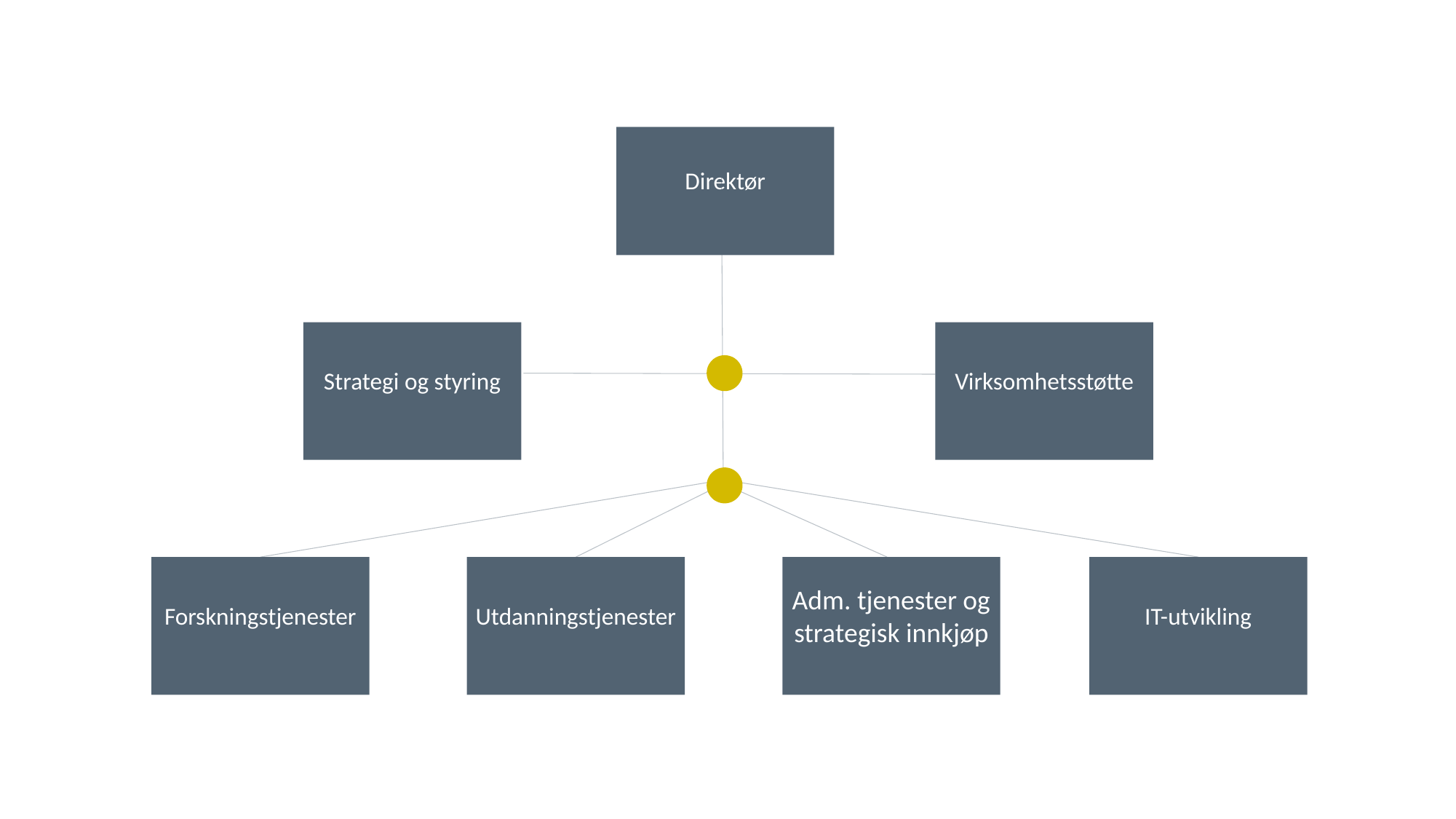

Direktør

Strategi og styring

Virksomhetsstøtte

Forskningstjenester

Utdanningstjenester

Adm. tjenester og strategisk innkjøp

IT-utvikling